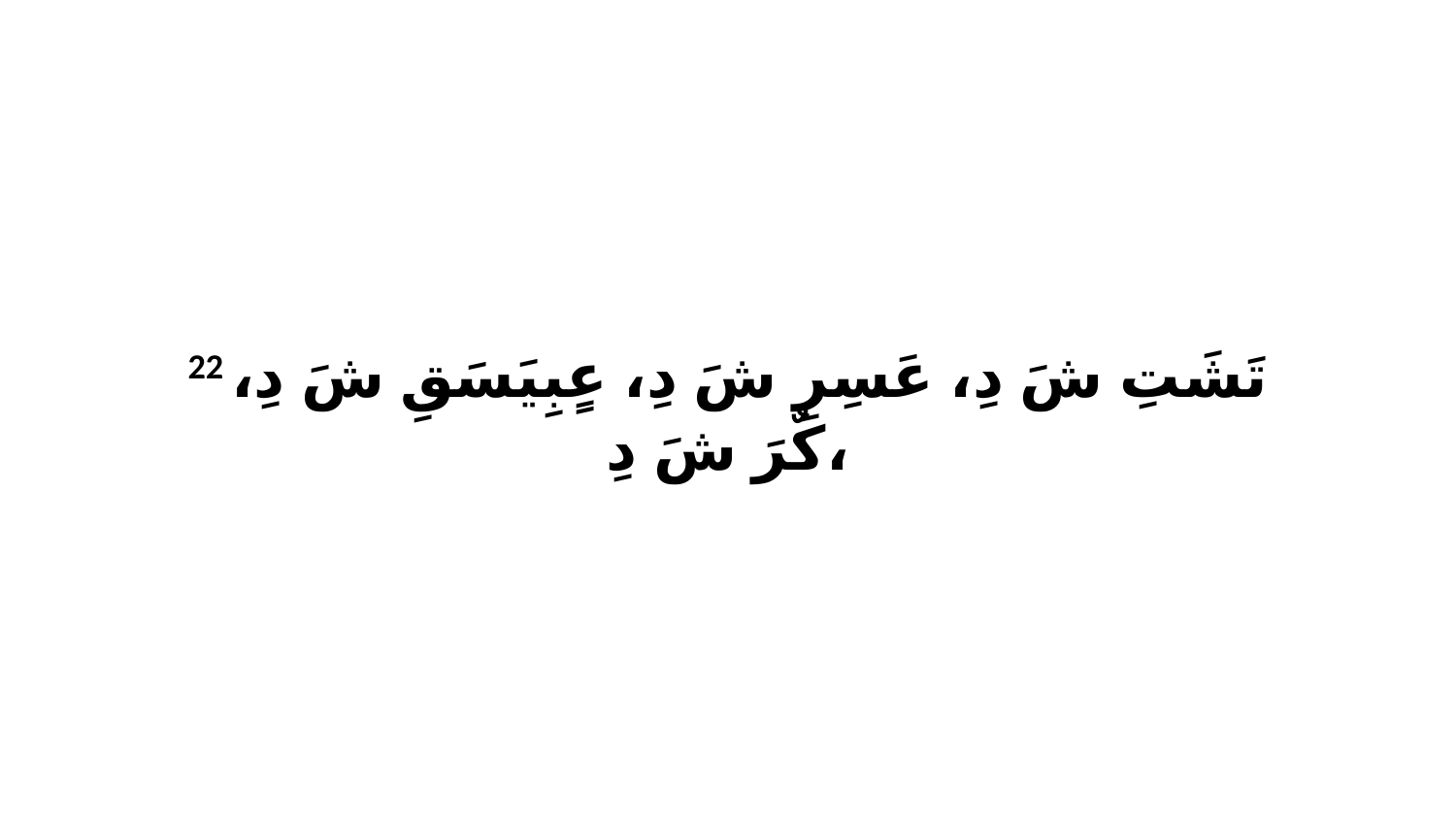

22 تَشَتِ شَ دِ، عَسِرِ شَ دِ، عٍبِيَسَقِ شَ دِ، كٌرَ شَ دِ،